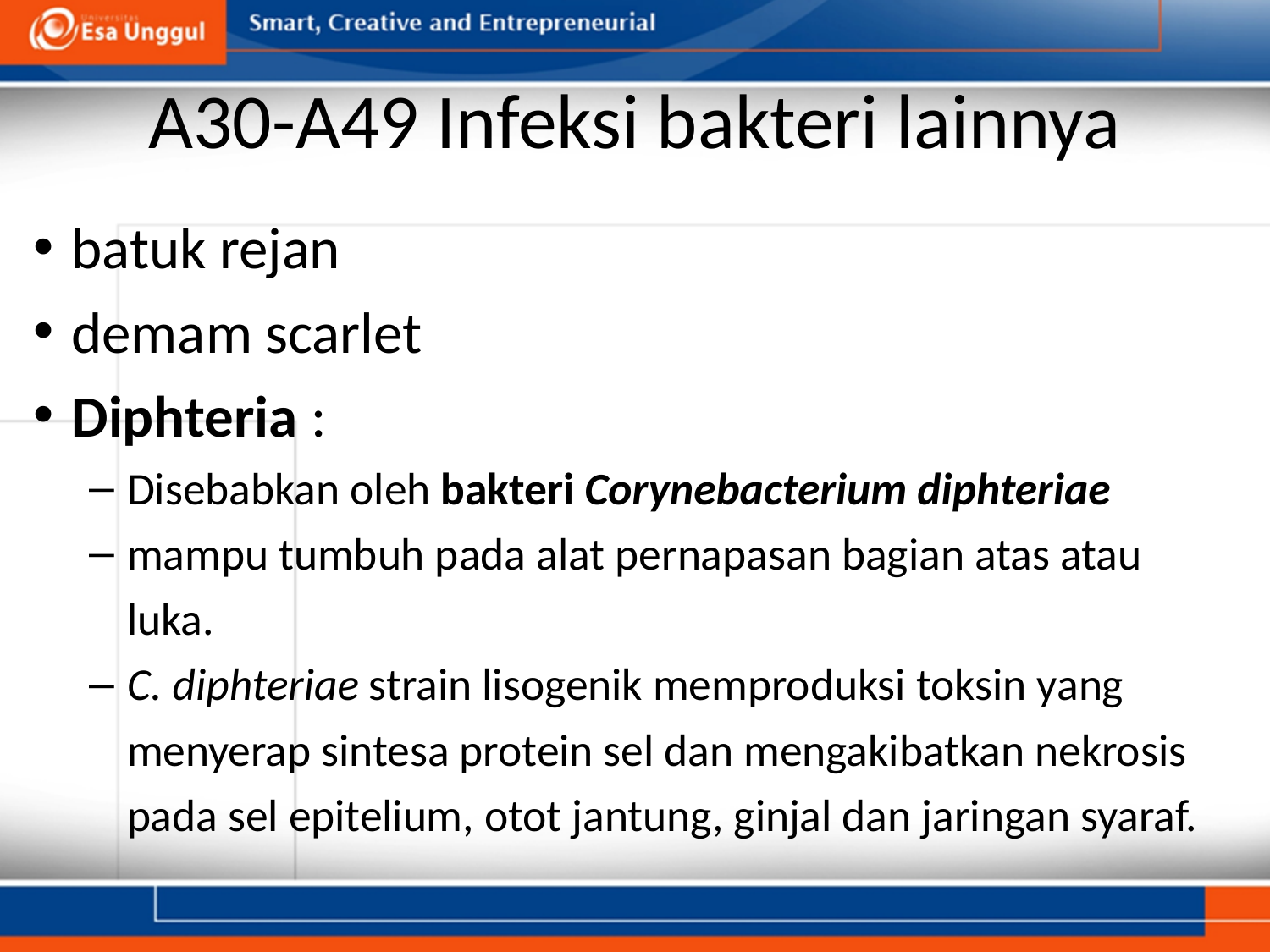

# A30-A49 Infeksi bakteri lainnya
batuk rejan
demam scarlet
Diphteria :
Disebabkan oleh bakteri Corynebacterium diphteriae
mampu tumbuh pada alat pernapasan bagian atas atau luka.
C. diphteriae strain lisogenik memproduksi toksin yang menyerap sintesa protein sel dan mengakibatkan nekrosis pada sel epitelium, otot jantung, ginjal dan jaringan syaraf.